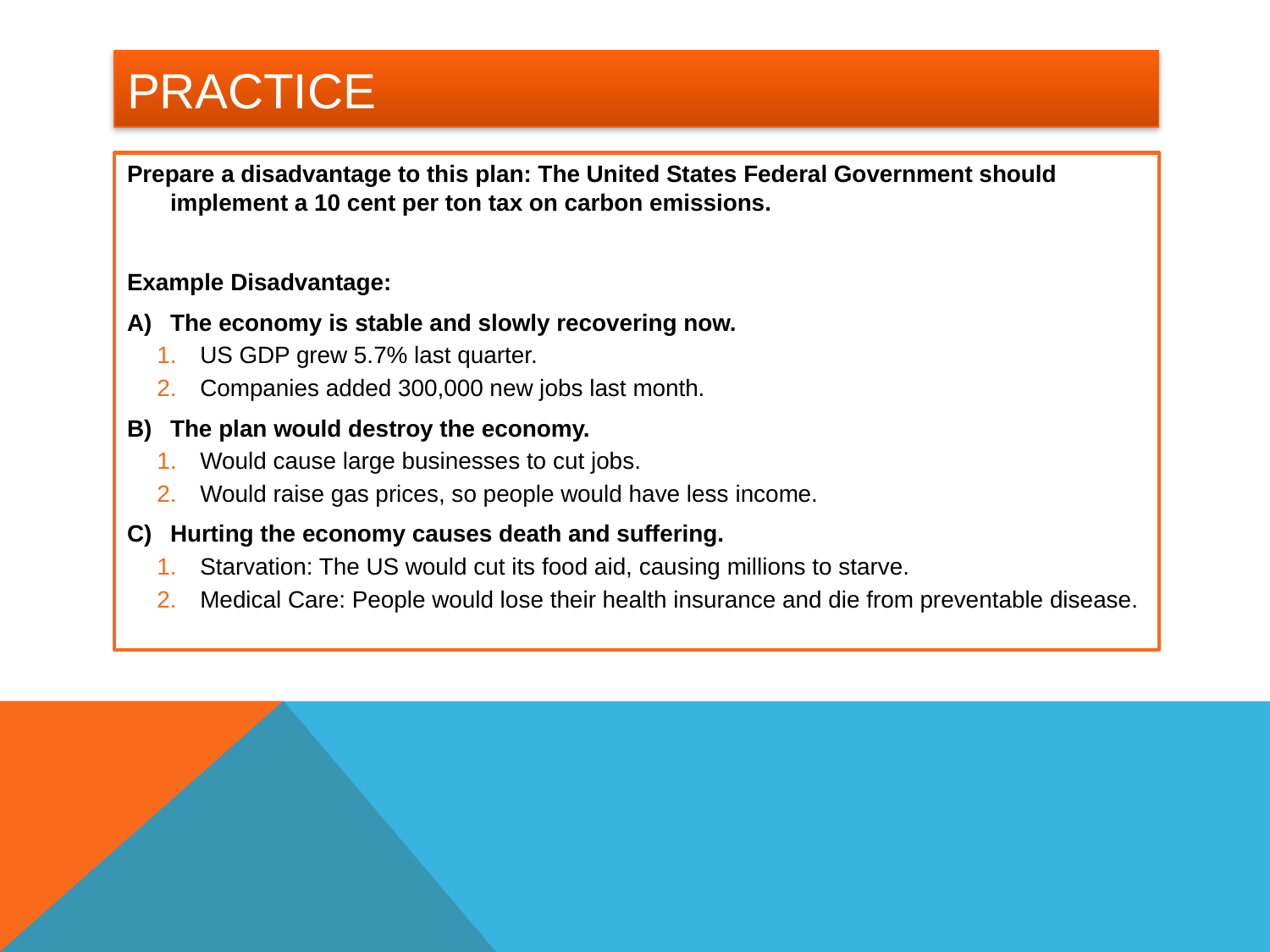

# Practice
Prepare a disadvantage to this plan: The United States Federal Government should implement a 10 cent per ton tax on carbon emissions.

Example Disadvantage:
The economy is stable and slowly recovering now.
US GDP grew 5.7% last quarter.
Companies added 300,000 new jobs last month.
The plan would destroy the economy.
Would cause large businesses to cut jobs.
Would raise gas prices, so people would have less income.
Hurting the economy causes death and suffering.
Starvation: The US would cut its food aid, causing millions to starve.
Medical Care: People would lose their health insurance and die from preventable disease.